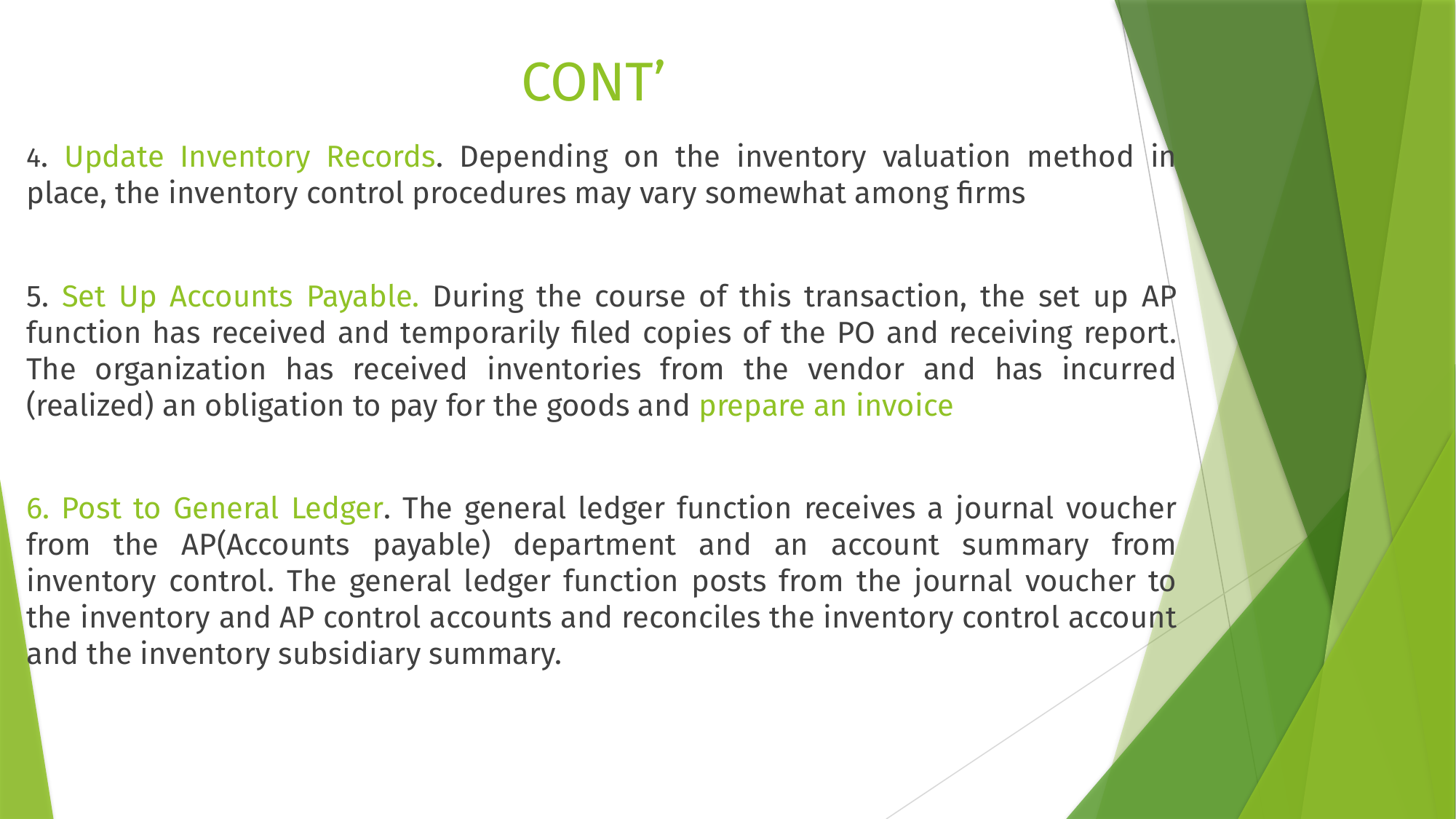

# CONT’
4. Update Inventory Records. Depending on the inventory valuation method in place, the inventory control procedures may vary somewhat among firms

5. Set Up Accounts Payable. During the course of this transaction, the set up AP function has received and temporarily filed copies of the PO and receiving report. The organization has received inventories from the vendor and has incurred (realized) an obligation to pay for the goods and prepare an invoice

6. Post to General Ledger. The general ledger function receives a journal voucher from the AP(Accounts payable) department and an account summary from inventory control. The general ledger function posts from the journal voucher to the inventory and AP control accounts and reconciles the inventory control account and the inventory subsidiary summary.